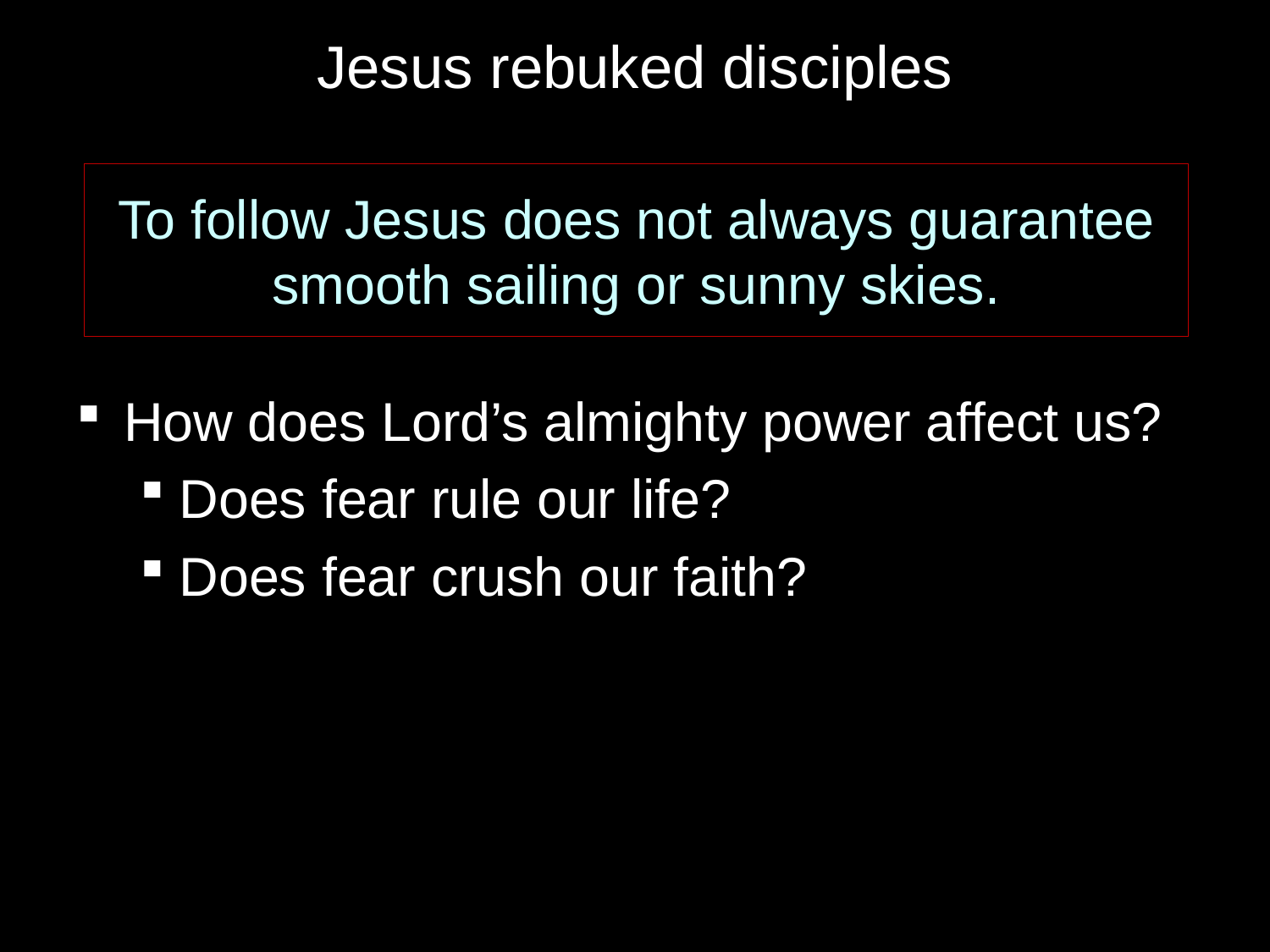

# Jesus rebuked disciples

How does Lord’s almighty power affect us?
Does fear rule our life?
Does fear crush our faith?
To follow Jesus does not always guarantee smooth sailing or sunny skies.